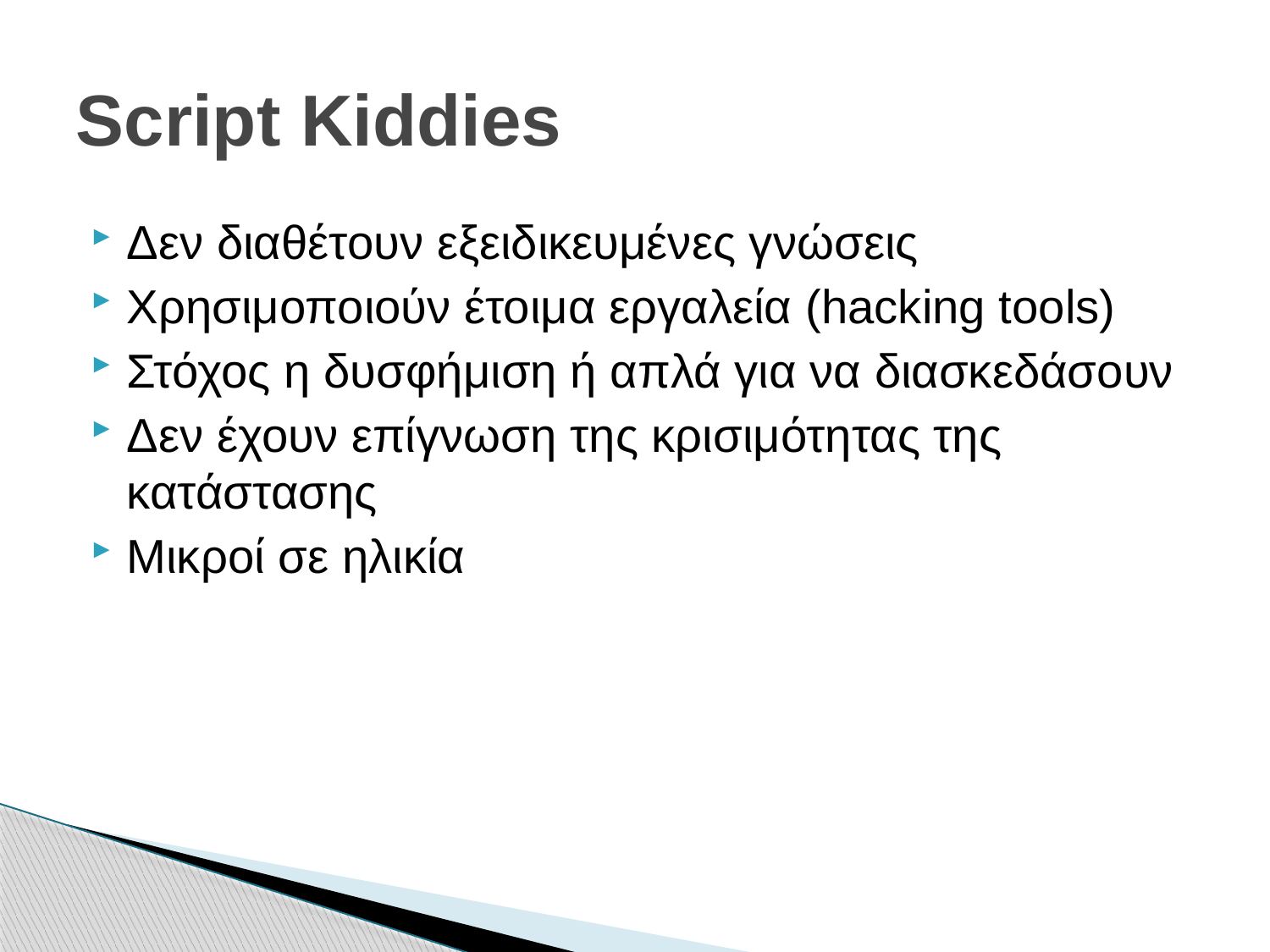

# Script Kiddies
Δεν διαθέτουν εξειδικευμένες γνώσεις
Χρησιμοποιούν έτοιμα εργαλεία (hacking tools)
Στόχος η δυσφήμιση ή απλά για να διασκεδάσουν
Δεν έχουν επίγνωση της κρισιμότητας της κατάστασης
Μικροί σε ηλικία